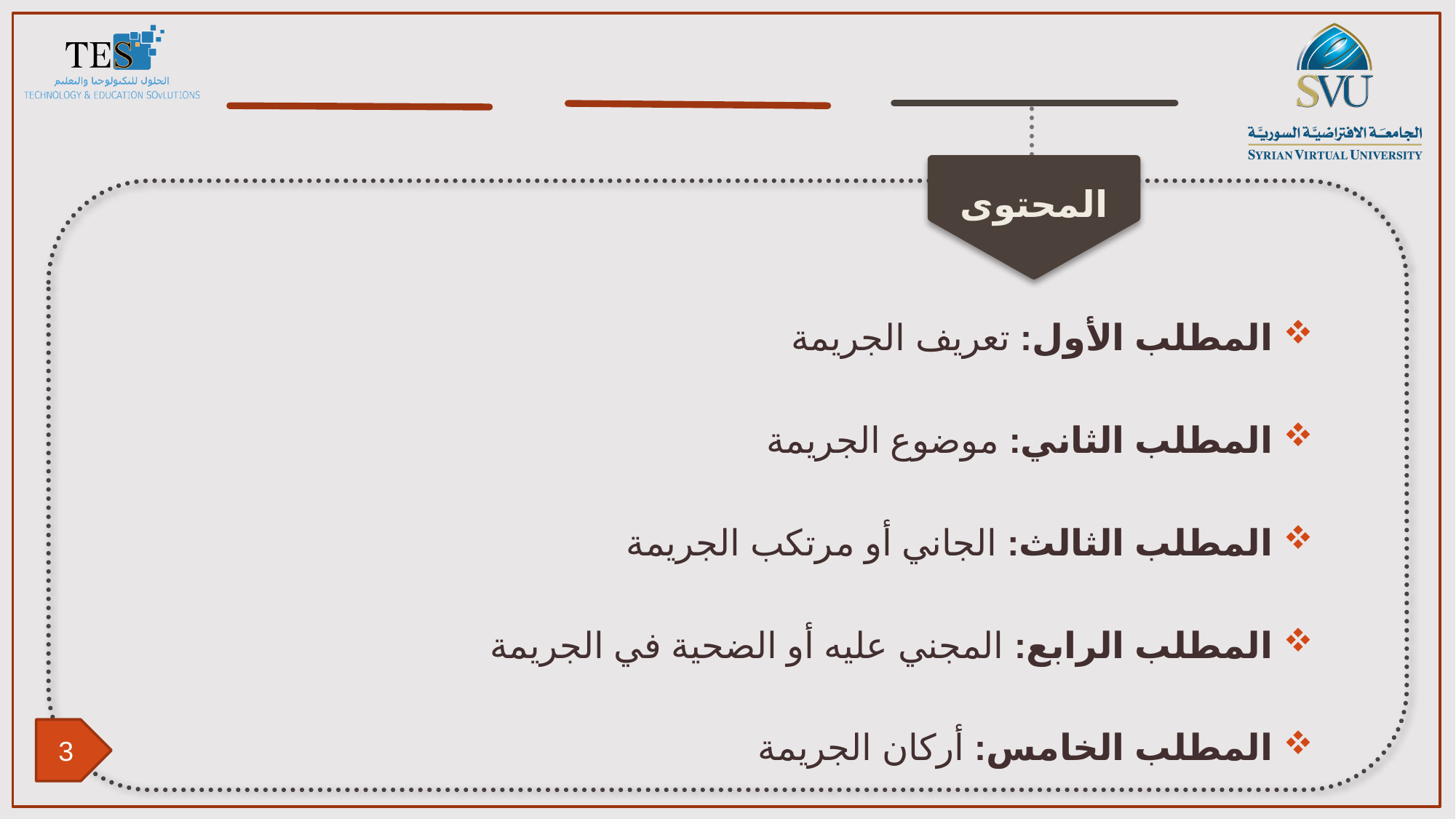

المطلب الأول: تعريف الجريمة
المطلب الثاني: موضوع الجريمة
المطلب الثالث: الجاني أو مرتكب الجريمة
المطلب الرابع: المجني عليه أو الضحية في الجريمة
المطلب الخامس: أركان الجريمة